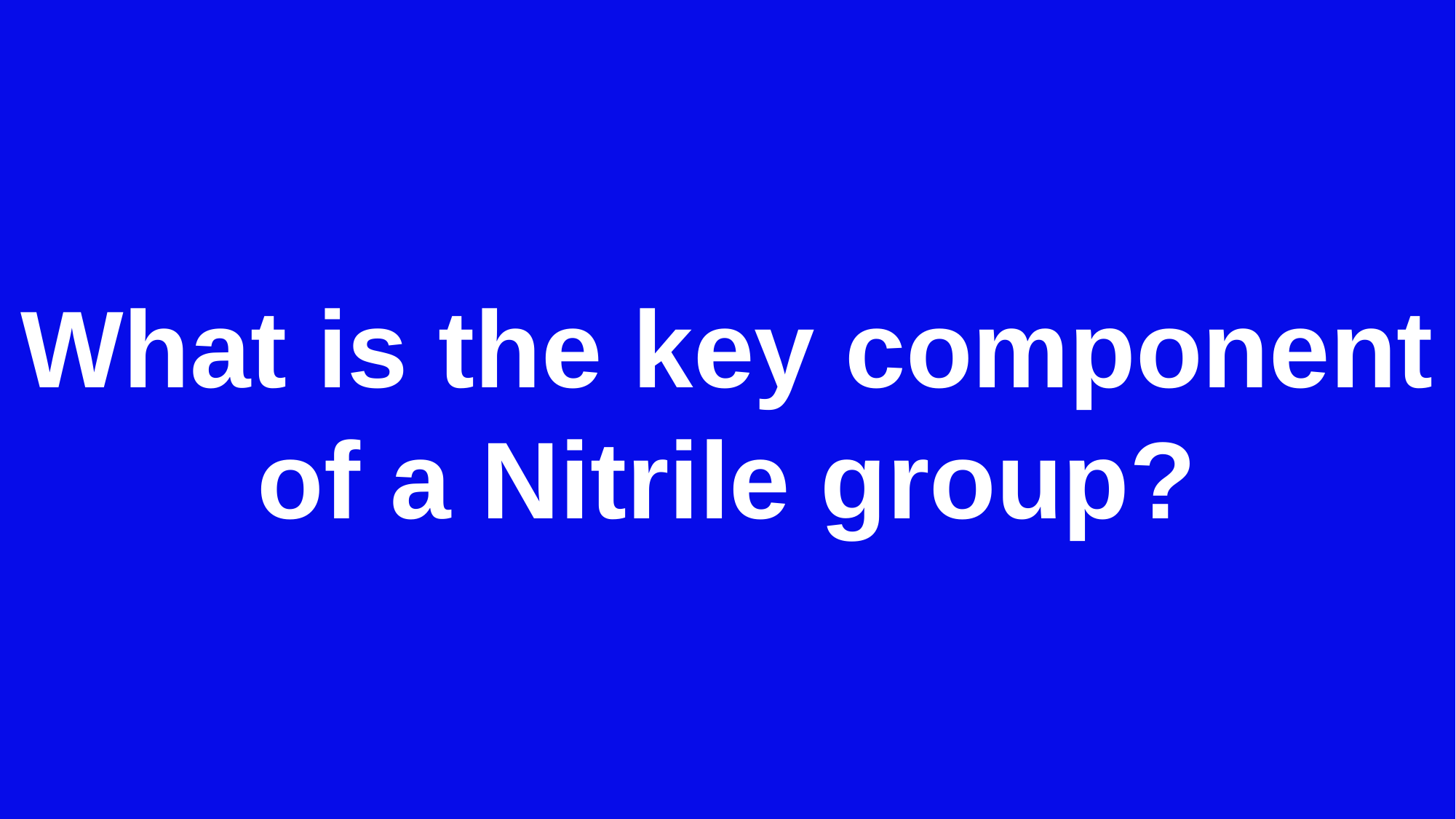

What is the key component of a Nitrile group?